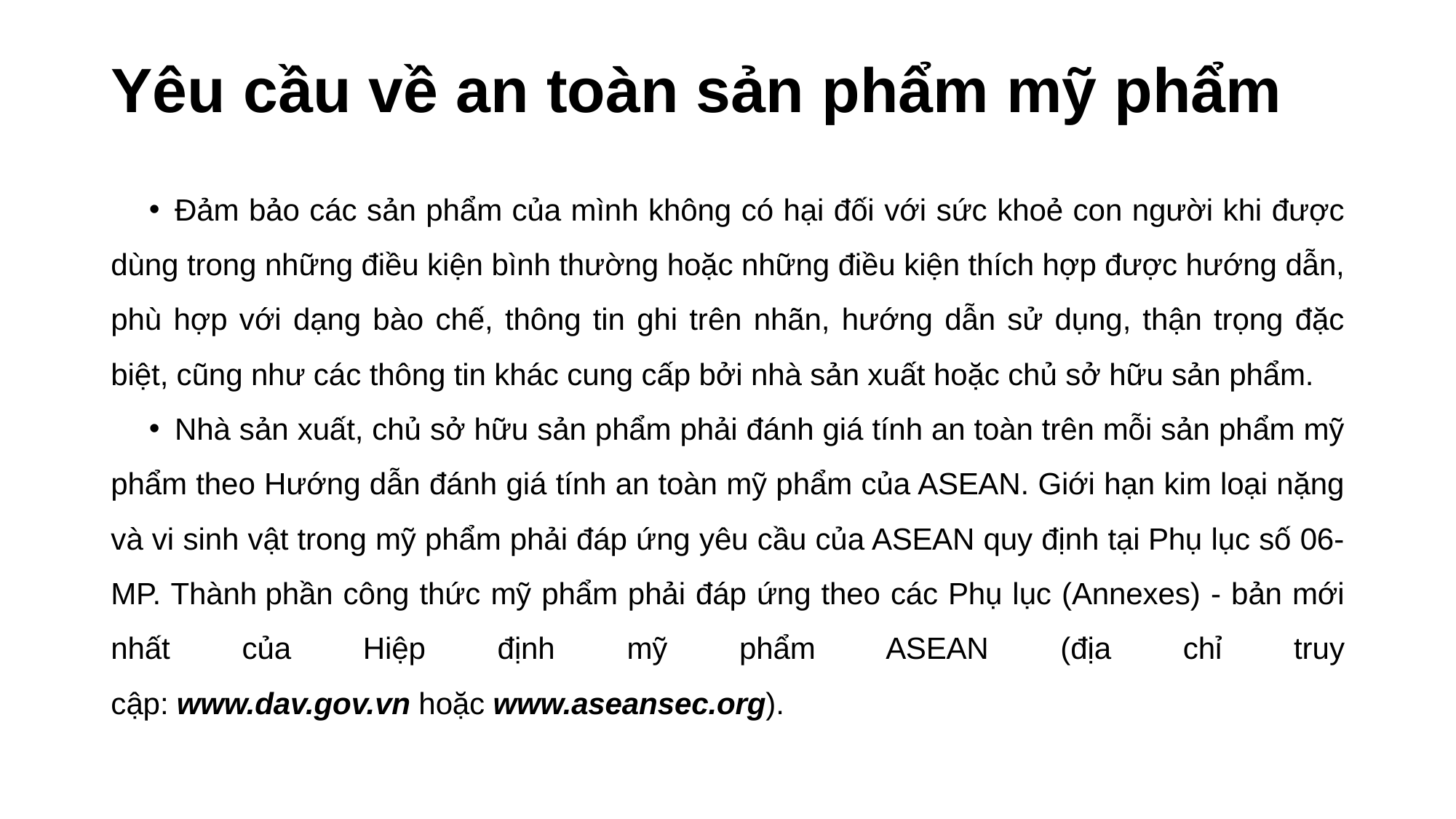

# Yêu cầu về an toàn sản phẩm mỹ phẩm

Đảm bảo các sản phẩm của mình không có hại đối với sức khoẻ con người khi được dùng trong những điều kiện bình thường hoặc những điều kiện thích hợp được hướng dẫn, phù hợp với dạng bào chế, thông tin ghi trên nhãn, hướng dẫn sử dụng, thận trọng đặc biệt, cũng như các thông tin khác cung cấp bởi nhà sản xuất hoặc chủ sở hữu sản phẩm.
Nhà sản xuất, chủ sở hữu sản phẩm phải đánh giá tính an toàn trên mỗi sản phẩm mỹ phẩm theo Hướng dẫn đánh giá tính an toàn mỹ phẩm của ASEAN. Giới hạn kim loại nặng và vi sinh vật trong mỹ phẩm phải đáp ứng yêu cầu của ASEAN quy định tại Phụ lục số 06-MP. Thành phần công thức mỹ phẩm phải đáp ứng theo các Phụ lục (Annexes) - bản mới nhất của Hiệp định mỹ phẩm ASEAN (địa chỉ truy cập: www.dav.gov.vn hoặc www.aseansec.org).